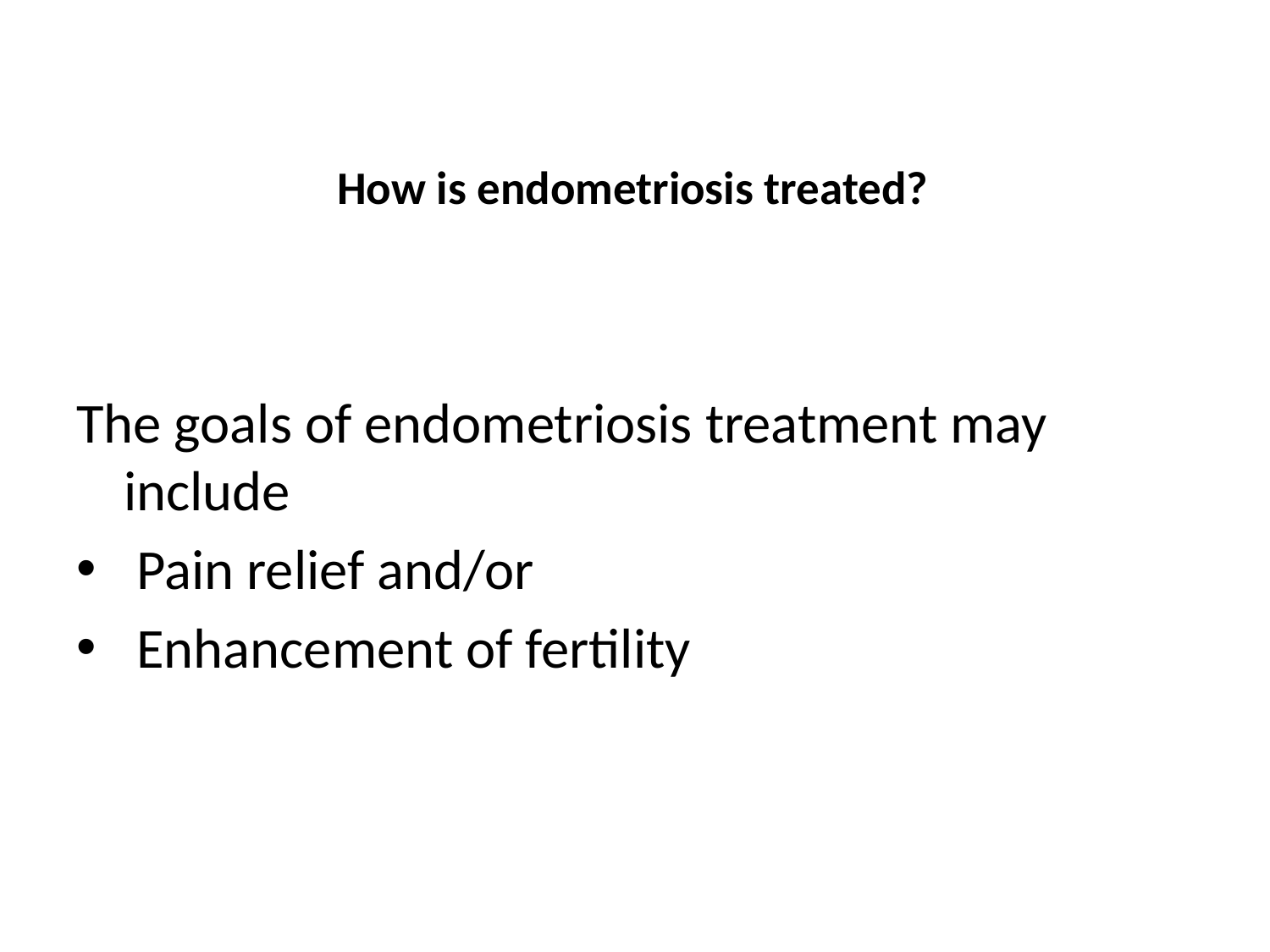

# How is endometriosis treated?

The goals of endometriosis treatment may include
 Pain relief and/or
 Enhancement of fertility